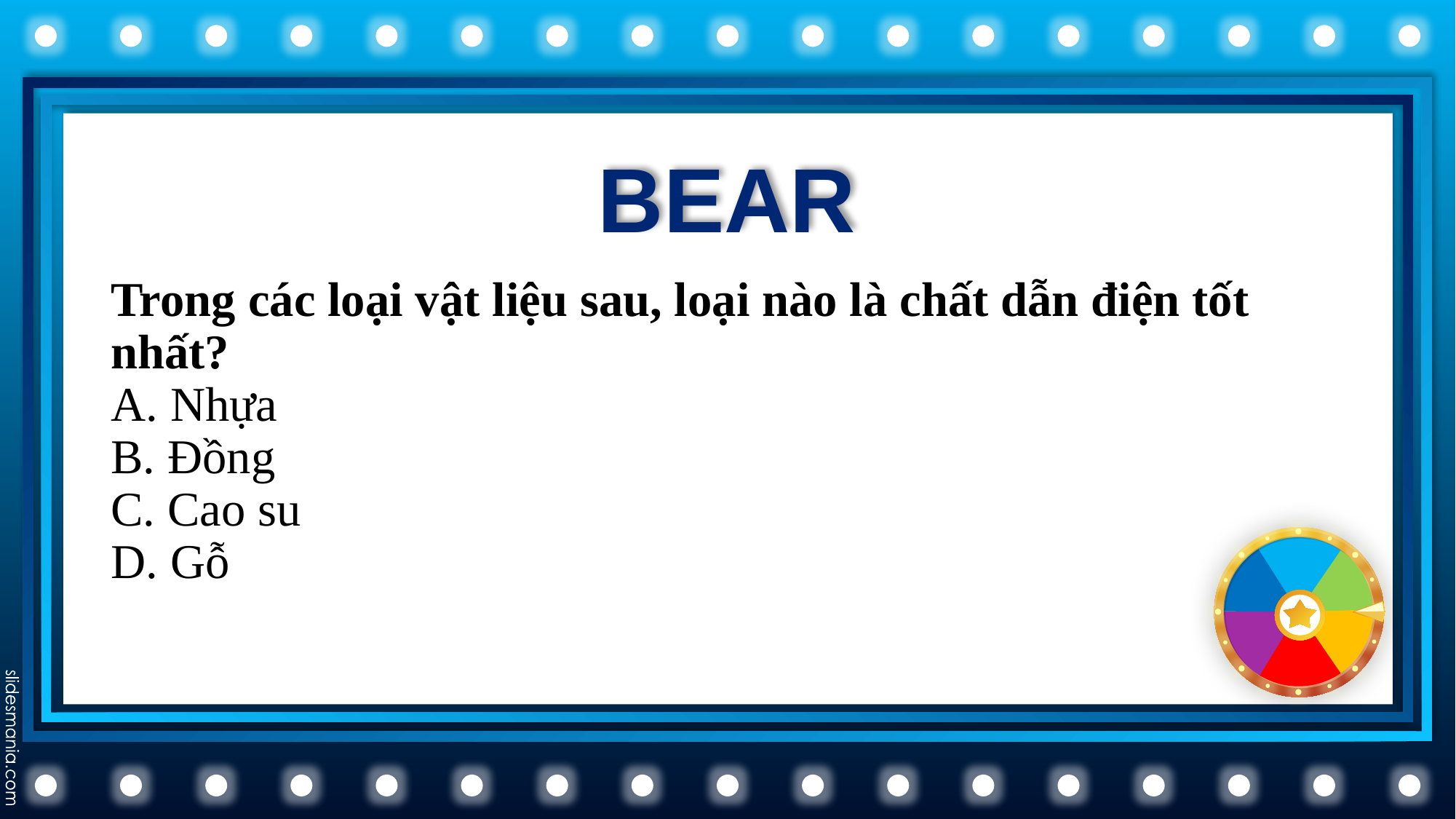

# BEAR
Trong các loại vật liệu sau, loại nào là chất dẫn điện tốt nhất?
A. Nhựa
B. Đồng
C. Cao su
D. Gỗ